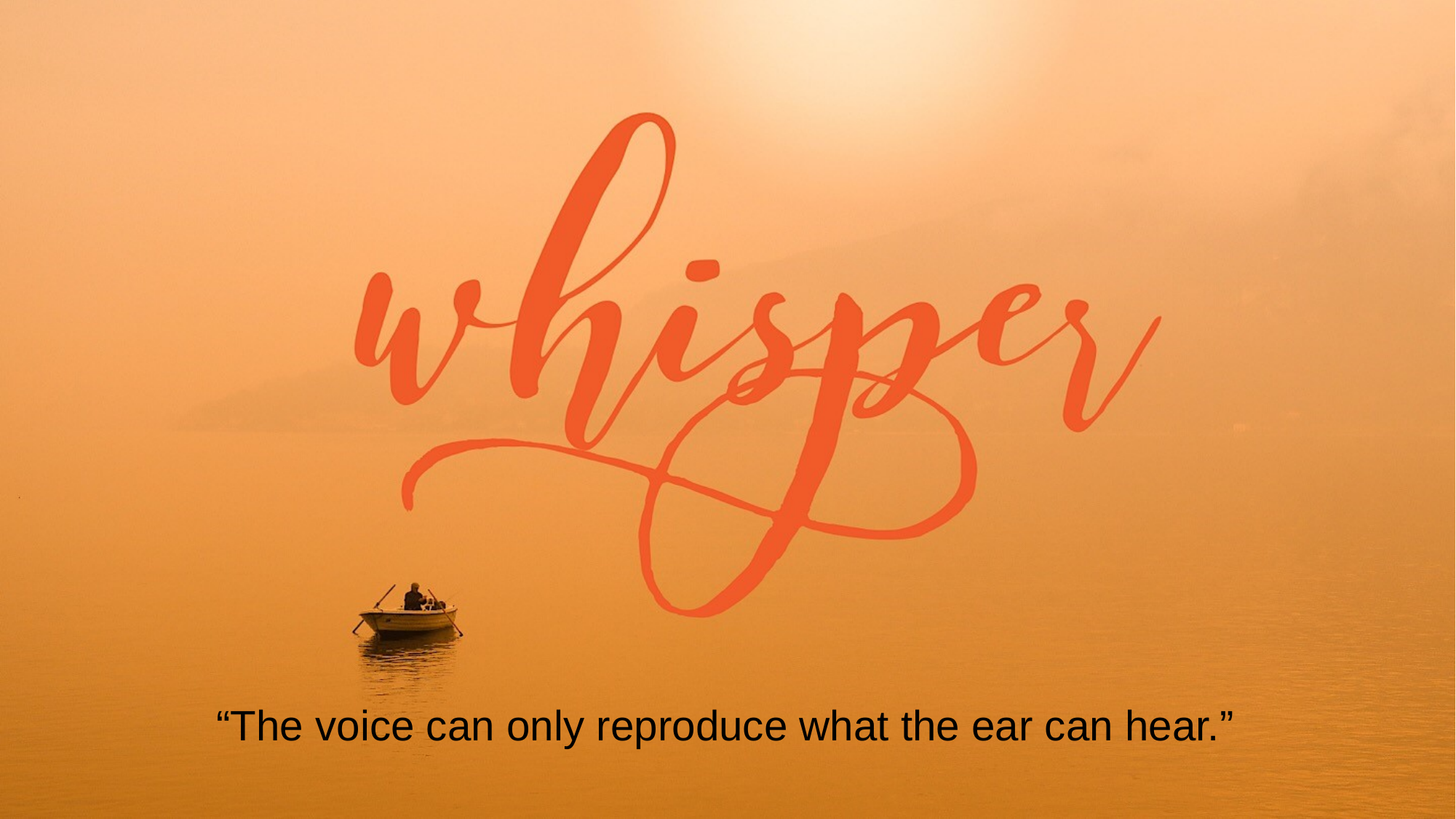

“The voice can only reproduce what the ear can hear.”